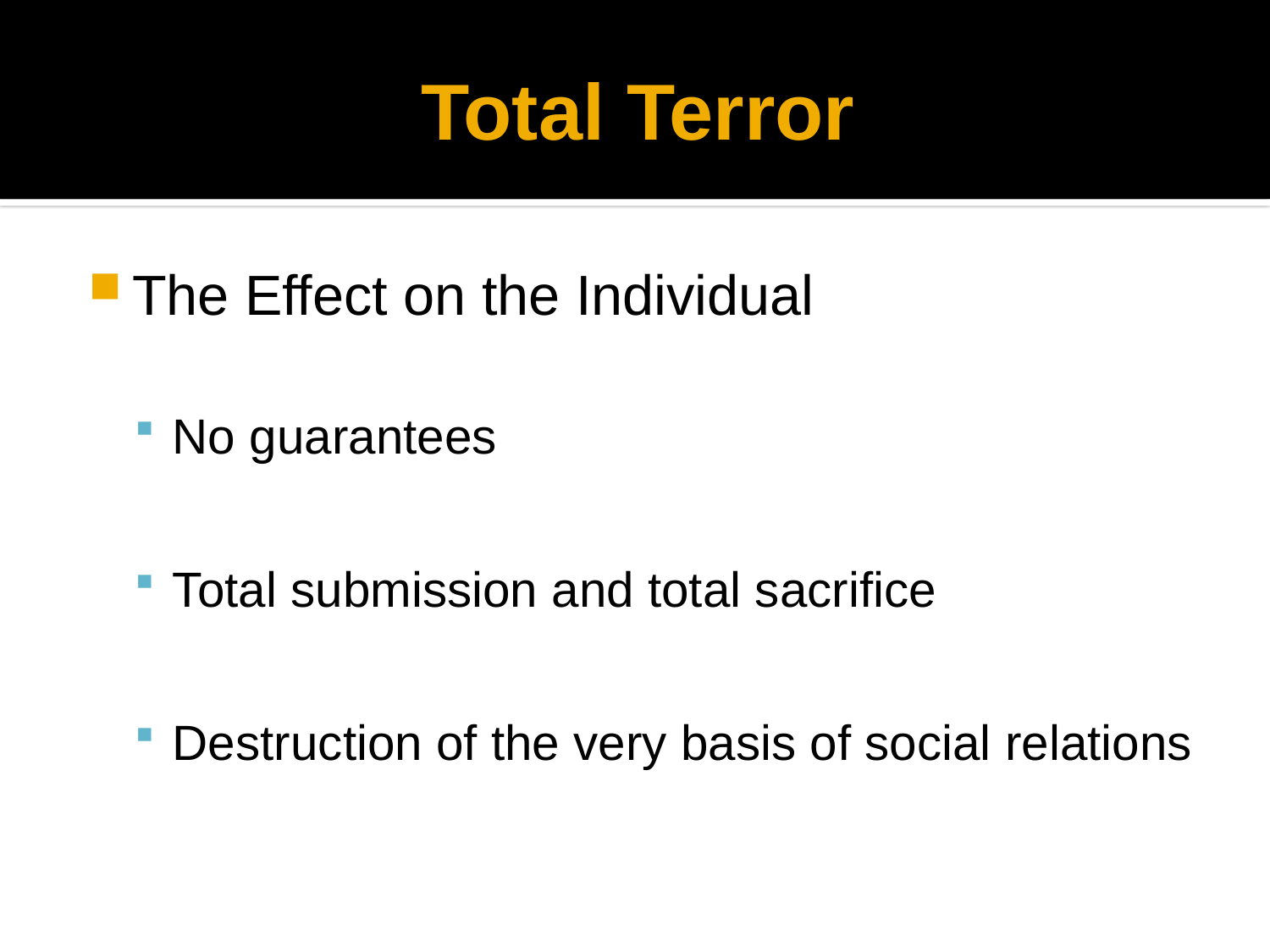

# Total Terror
The Effect on the Individual

No guarantees

Total submission and total sacrifice

Destruction of the very basis of social relations